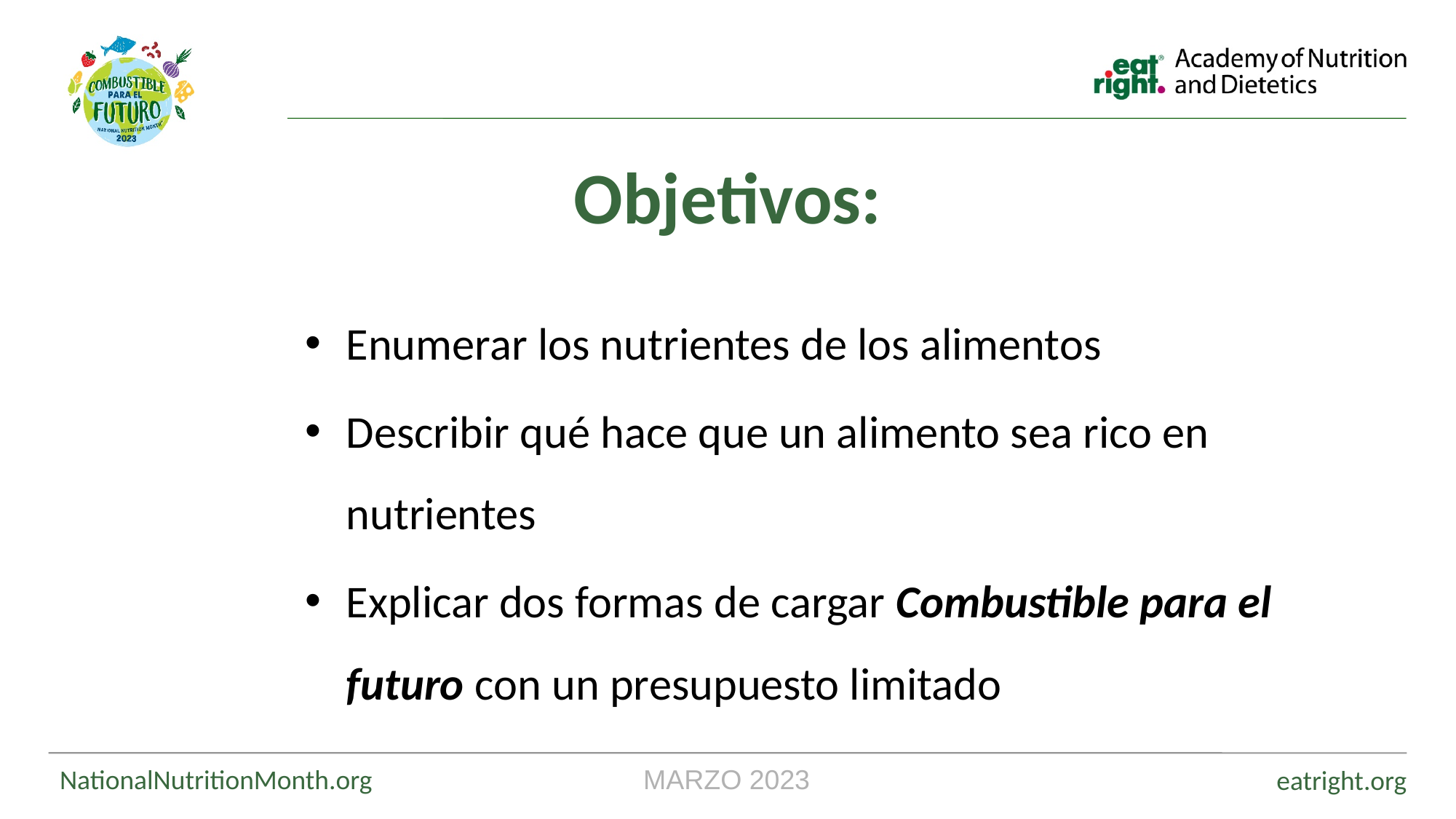

Objetivos:
Enumerar los nutrientes de los alimentos
Describir qué hace que un alimento sea rico en nutrientes
Explicar dos formas de cargar Combustible para el futuro con un presupuesto limitado